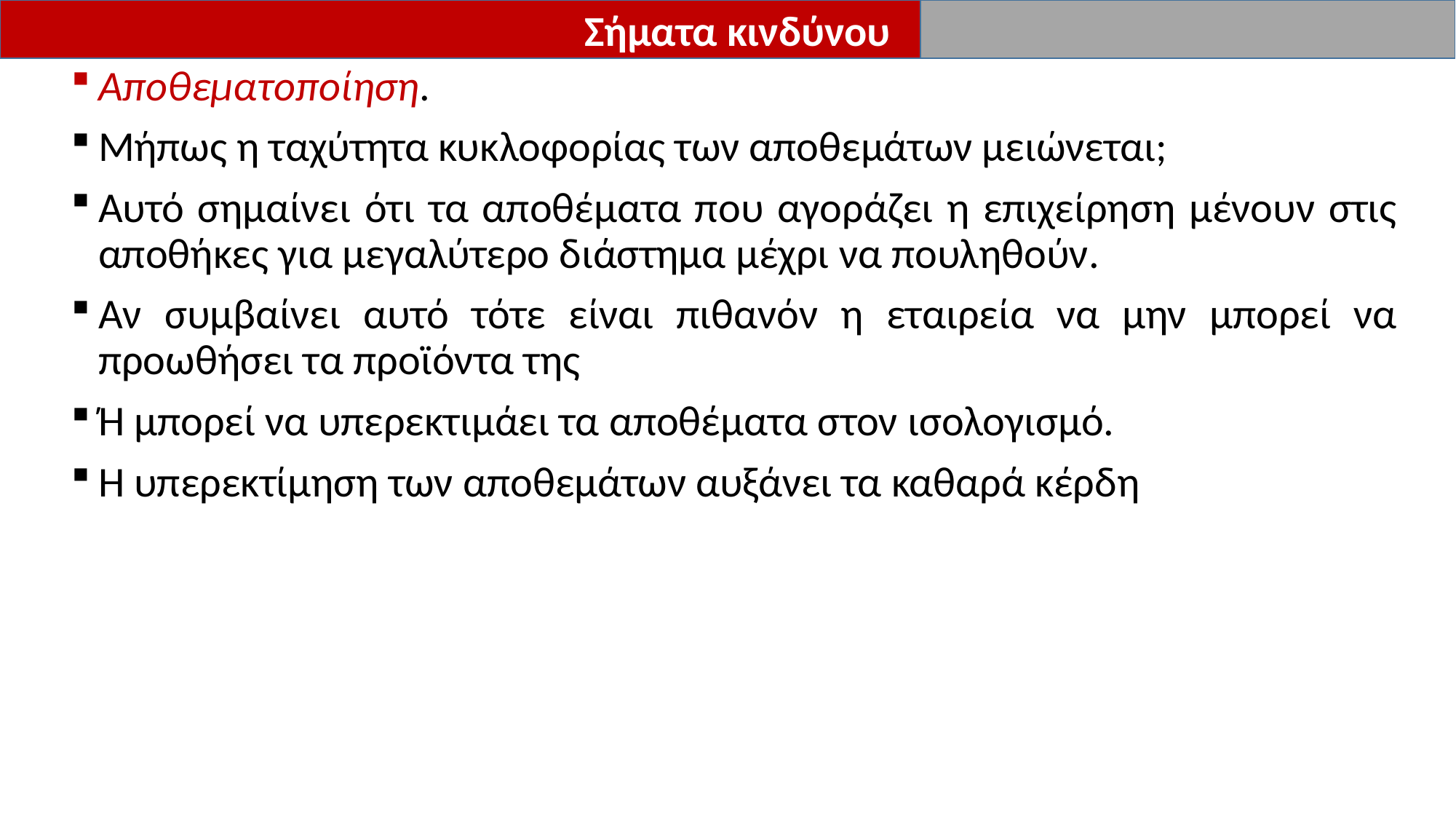

Σήματα κινδύνου

Αποθεματοποίηση.
Μήπως η ταχύτητα κυκλοφορίας των αποθεμάτων μειώνεται;
Αυτό σημαίνει ότι τα αποθέματα που αγοράζει η επιχείρηση μένουν στις αποθήκες για μεγαλύτερο διάστημα μέχρι να πουληθούν.
Αν συμβαίνει αυτό τότε είναι πιθανόν η εταιρεία να μην μπορεί να προωθήσει τα προϊόντα της
Ή μπορεί να υπερεκτιμάει τα αποθέματα στον ισολογισμό.
Η υπερεκτίμηση των αποθεμάτων αυξάνει τα καθαρά κέρδη